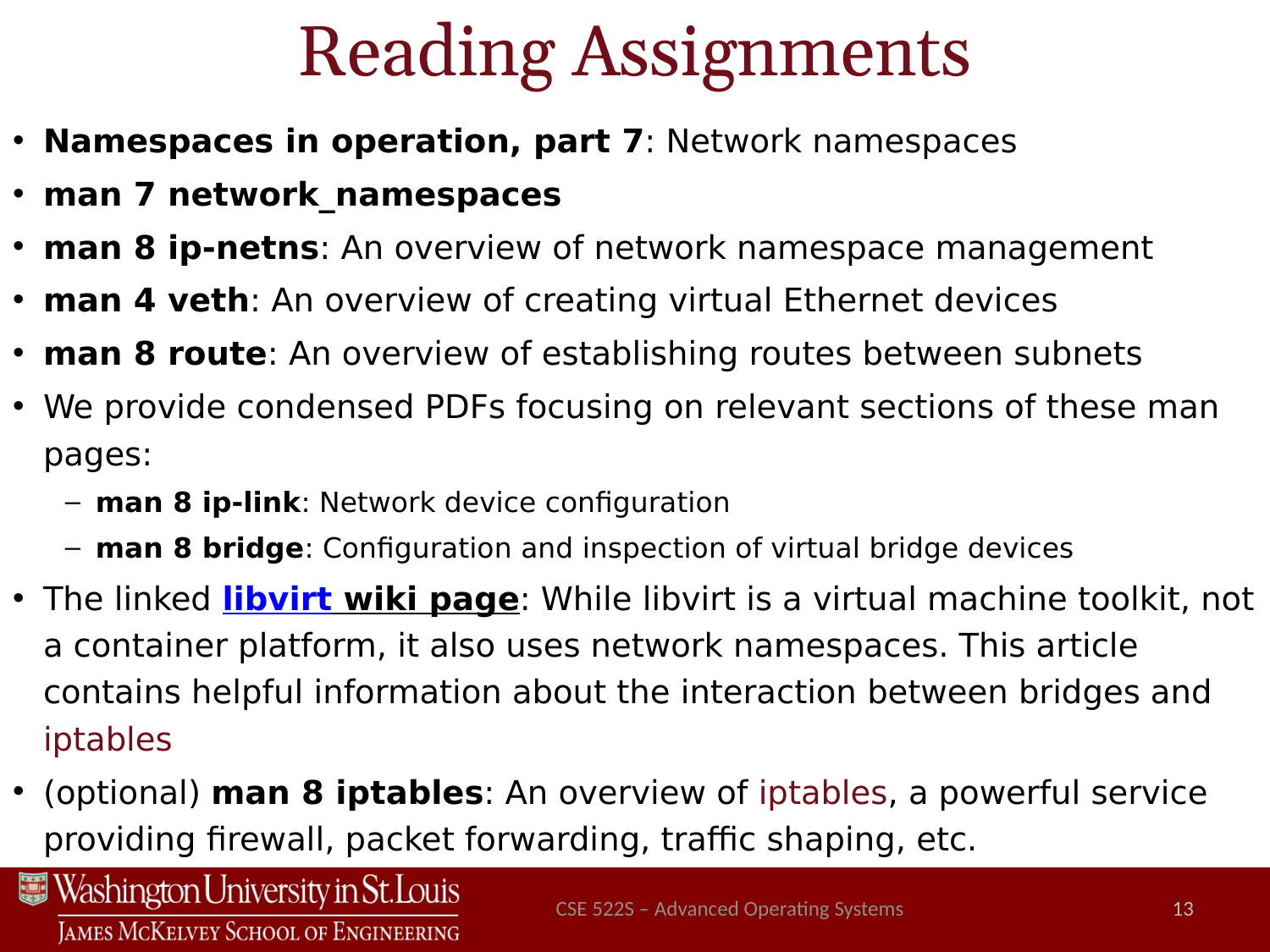

# Reading Assignments
Namespaces in operation, part 7: Network namespaces
man 7 network_namespaces
man 8 ip-netns: An overview of network namespace management
man 4 veth: An overview of creating virtual Ethernet devices
man 8 route: An overview of establishing routes between subnets
We provide condensed PDFs focusing on relevant sections of these man pages:
man 8 ip-link: Network device configuration
man 8 bridge: Configuration and inspection of virtual bridge devices
The linked libvirt wiki page: While libvirt is a virtual machine toolkit, not a container platform, it also uses network namespaces. This article contains helpful information about the interaction between bridges and iptables
(optional) man 8 iptables: An overview of iptables, a powerful service providing firewall, packet forwarding, traffic shaping, etc.
CSE 522S – Advanced Operating Systems
13